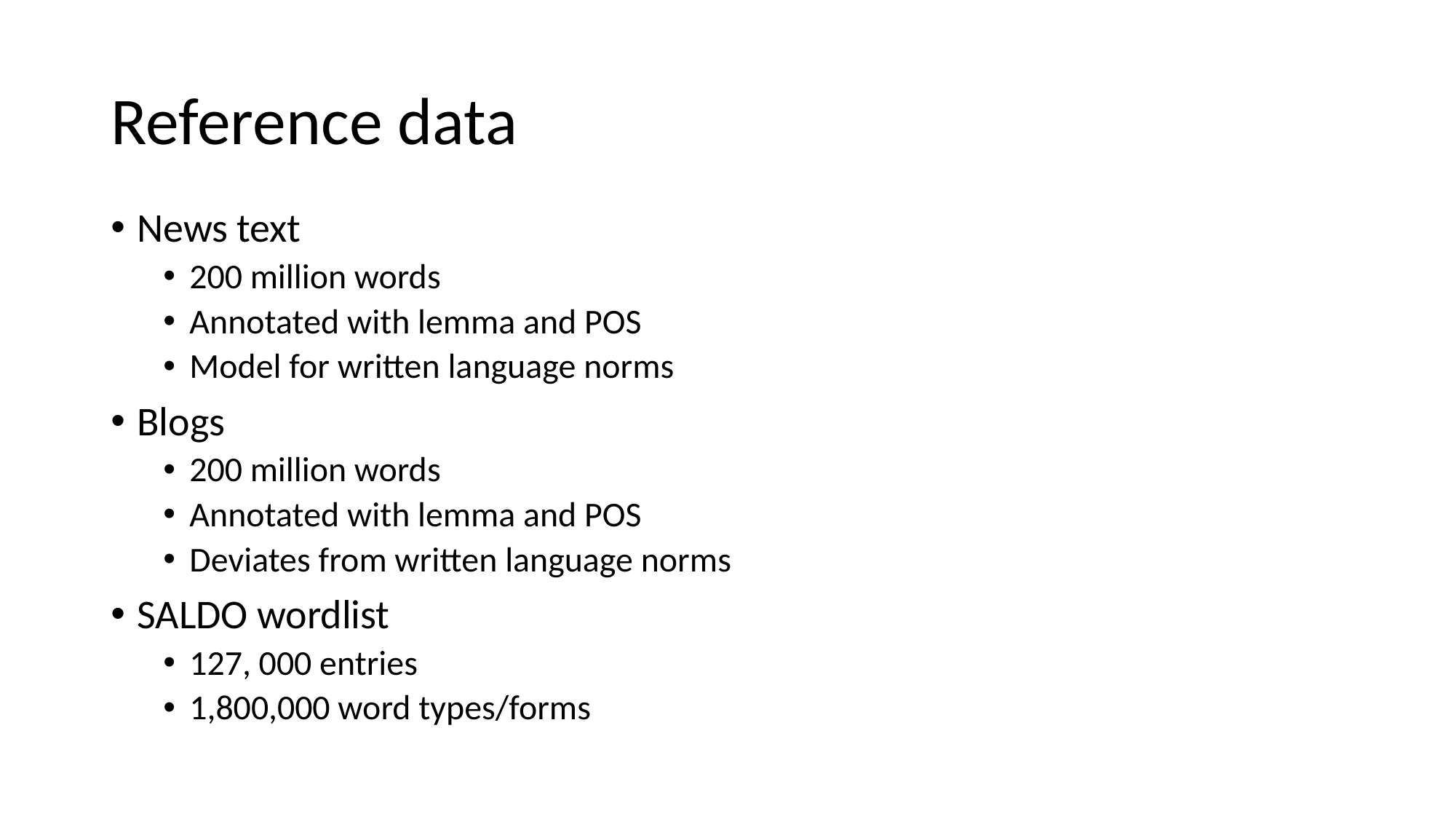

# Reference data
News text
200 million words
Annotated with lemma and POS
Model for written language norms
Blogs
200 million words
Annotated with lemma and POS
Deviates from written language norms
SALDO wordlist
127, 000 entries
1,800,000 word types/forms